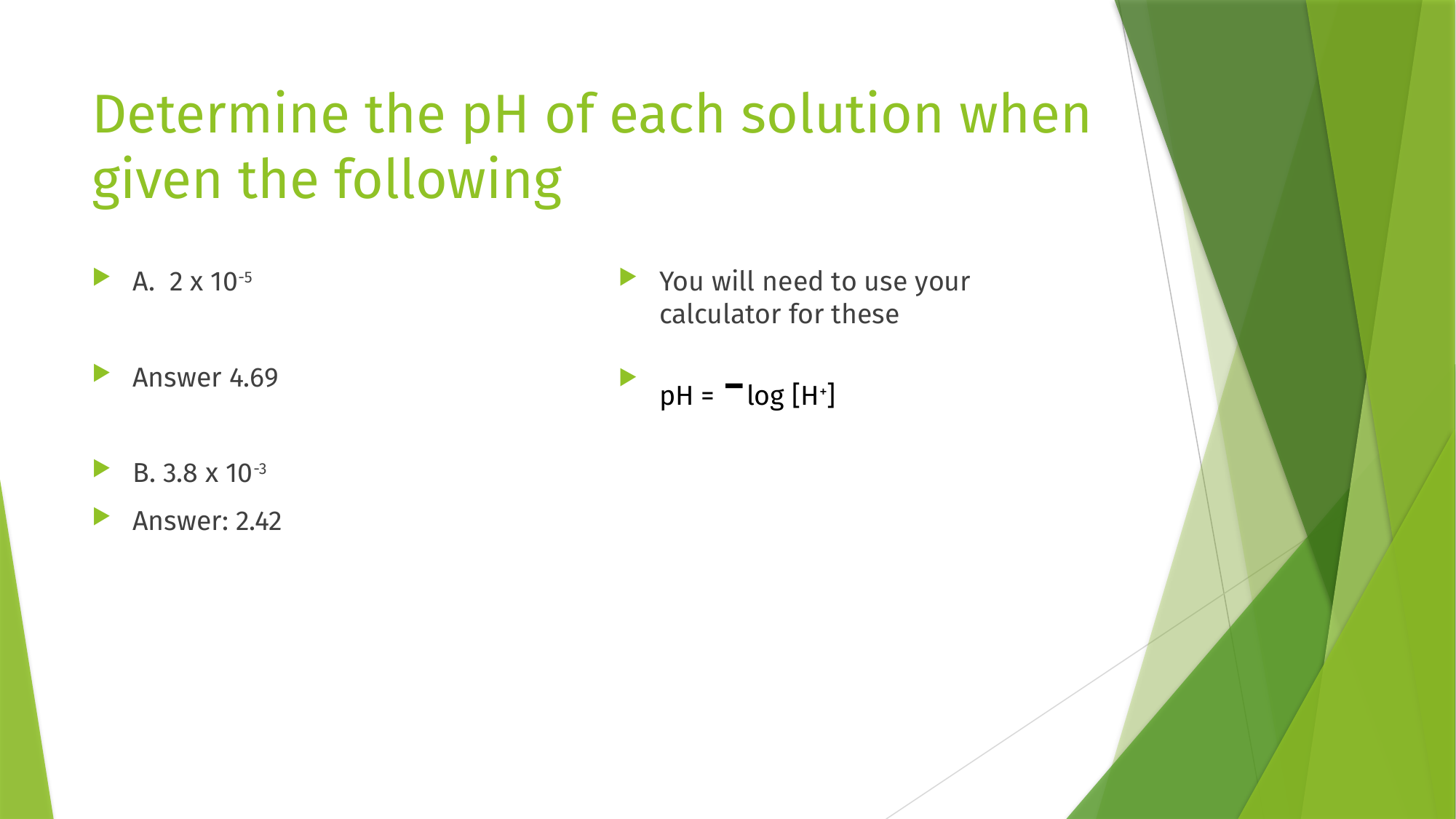

# Determine the pH of each solution when given the following
A.  2 x 10-5

Answer 4.69

B. 3.8 x 10-3
Answer: 2.42
You will need to use your calculator for these
pH = -log [H+]